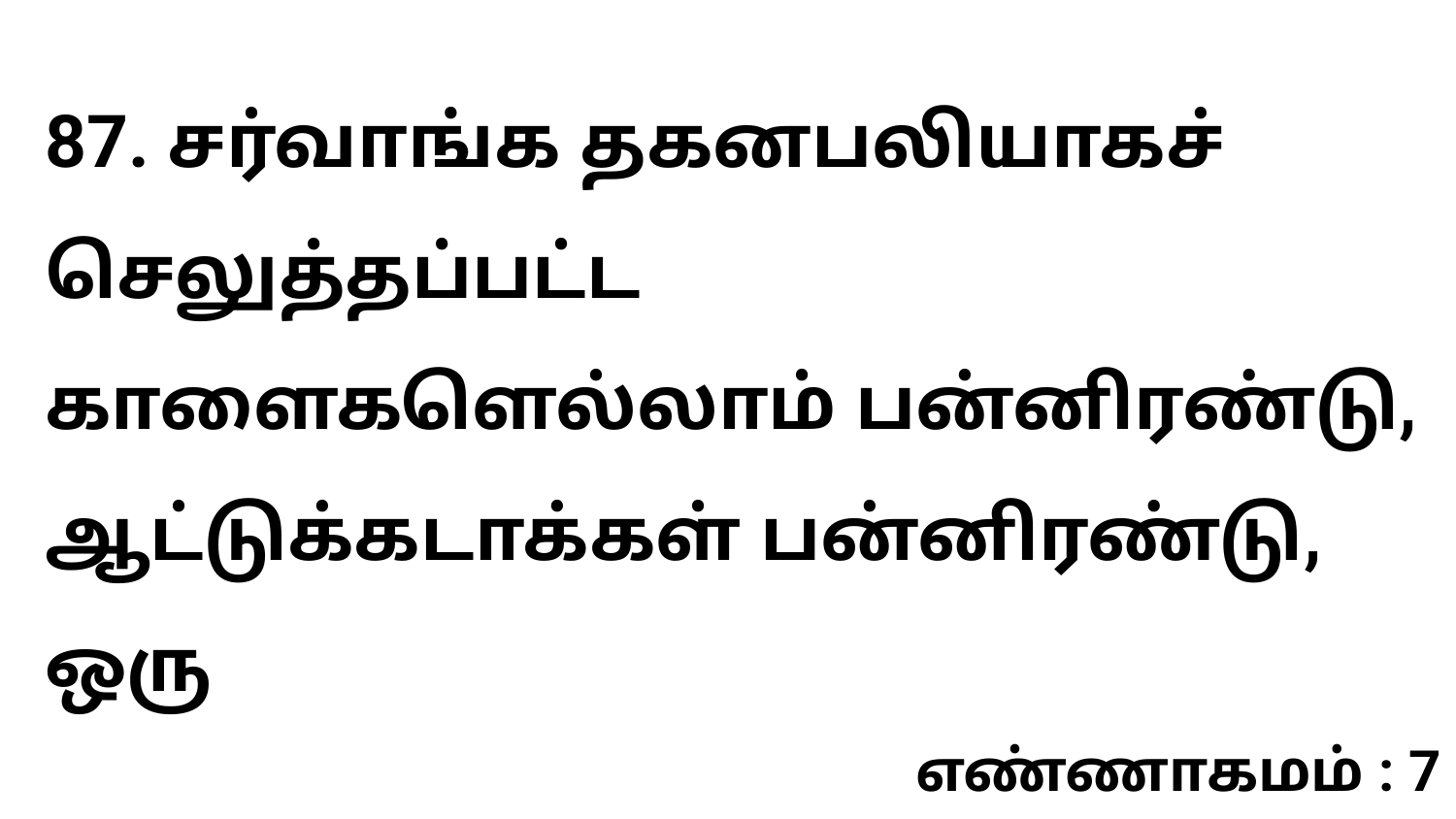

87. சர்வாங்க தகனபலியாகச் செலுத்தப்பட்ட காளைகளெல்லாம் பன்னிரண்டு, ஆட்டுக்கடாக்கள் பன்னிரண்டு, ஒரு
எண்ணாகமம் : 7